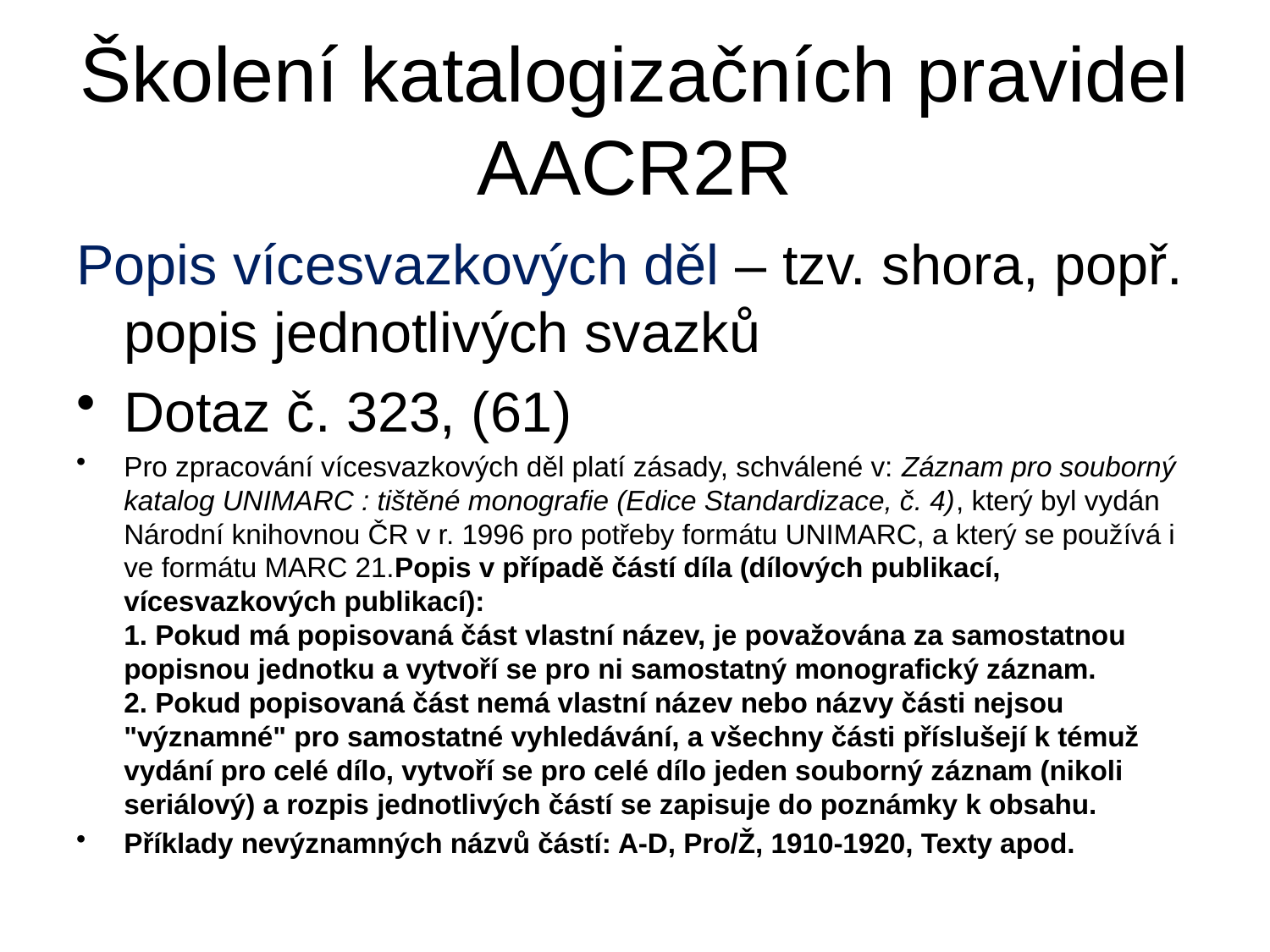

# Školení katalogizačních pravidel AACR2R
Popis vícesvazkových děl – tzv. shora, popř. popis jednotlivých svazků
Dotaz č. 323, (61)
Pro zpracování vícesvazkových děl platí zásady, schválené v: Záznam pro souborný katalog UNIMARC : tištěné monografie (Edice Standardizace, č. 4), který byl vydán Národní knihovnou ČR v r. 1996 pro potřeby formátu UNIMARC, a který se používá i ve formátu MARC 21.Popis v případě částí díla (dílových publikací, vícesvazkových publikací):
1. Pokud má popisovaná část vlastní název, je považována za samostatnou popisnou jednotku a vytvoří se pro ni samostatný monografický záznam.
2. Pokud popisovaná část nemá vlastní název nebo názvy části nejsou "významné" pro samostatné vyhledávání, a všechny části příslušejí k témuž vydání pro celé dílo, vytvoří se pro celé dílo jeden souborný záznam (nikoli seriálový) a rozpis jednotlivých částí se zapisuje do poznámky k obsahu.
Příklady nevýznamných názvů částí: A-D, Pro/Ž, 1910-1920, Texty apod.